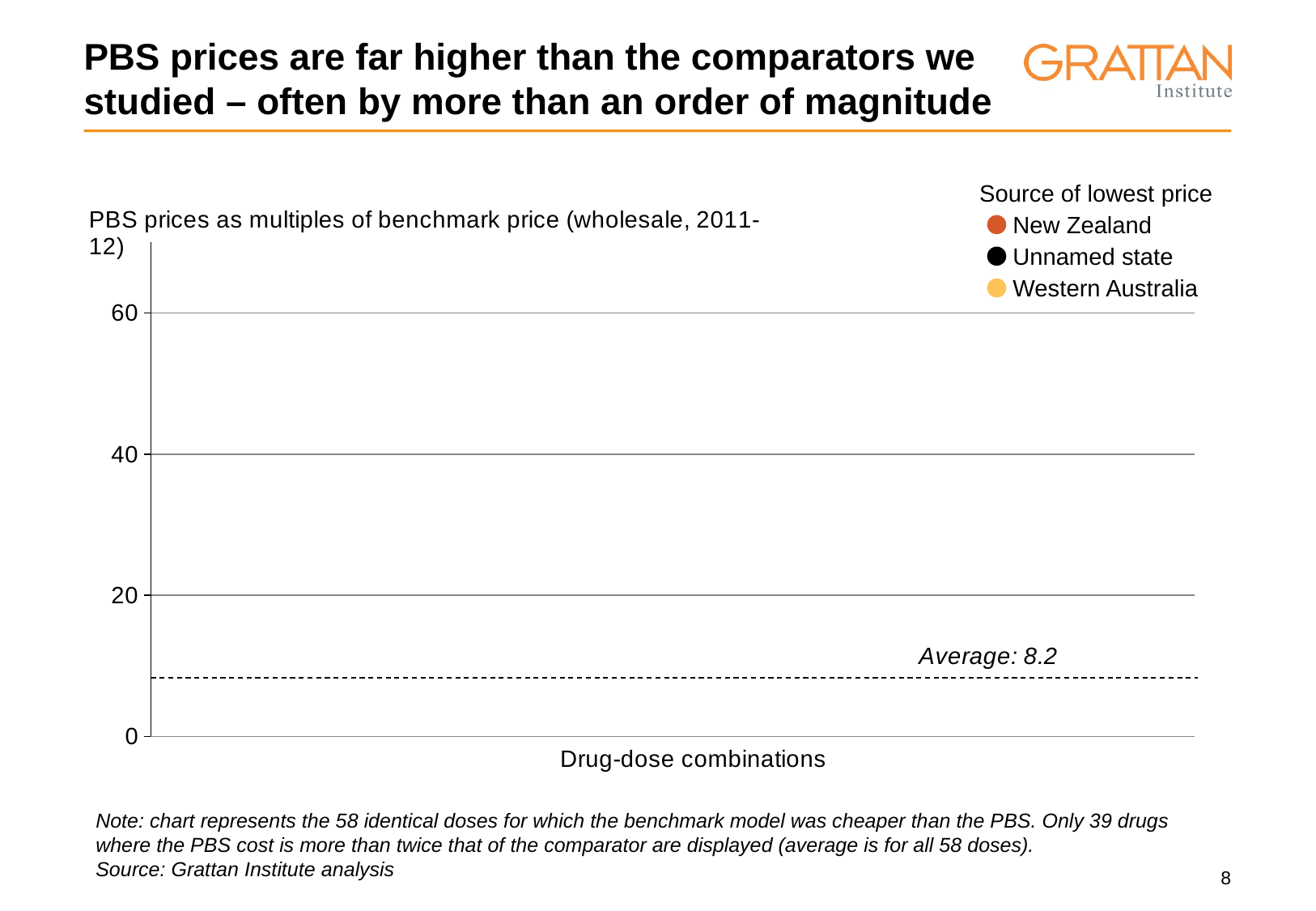

# PBS prices are far higher than the comparators we studied – often by more than an order of magnitude
Source of lowest price
     New Zealand
     Unnamed state
     Western Australia

### Chart

| Category | NZ | Unnamed | WA |
|---|---|---|---|

Note: chart represents the 58 identical doses for which the benchmark model was cheaper than the PBS. Only 39 drugs where the PBS cost is more than twice that of the comparator are displayed (average is for all 58 doses).
Source: Grattan Institute analysis